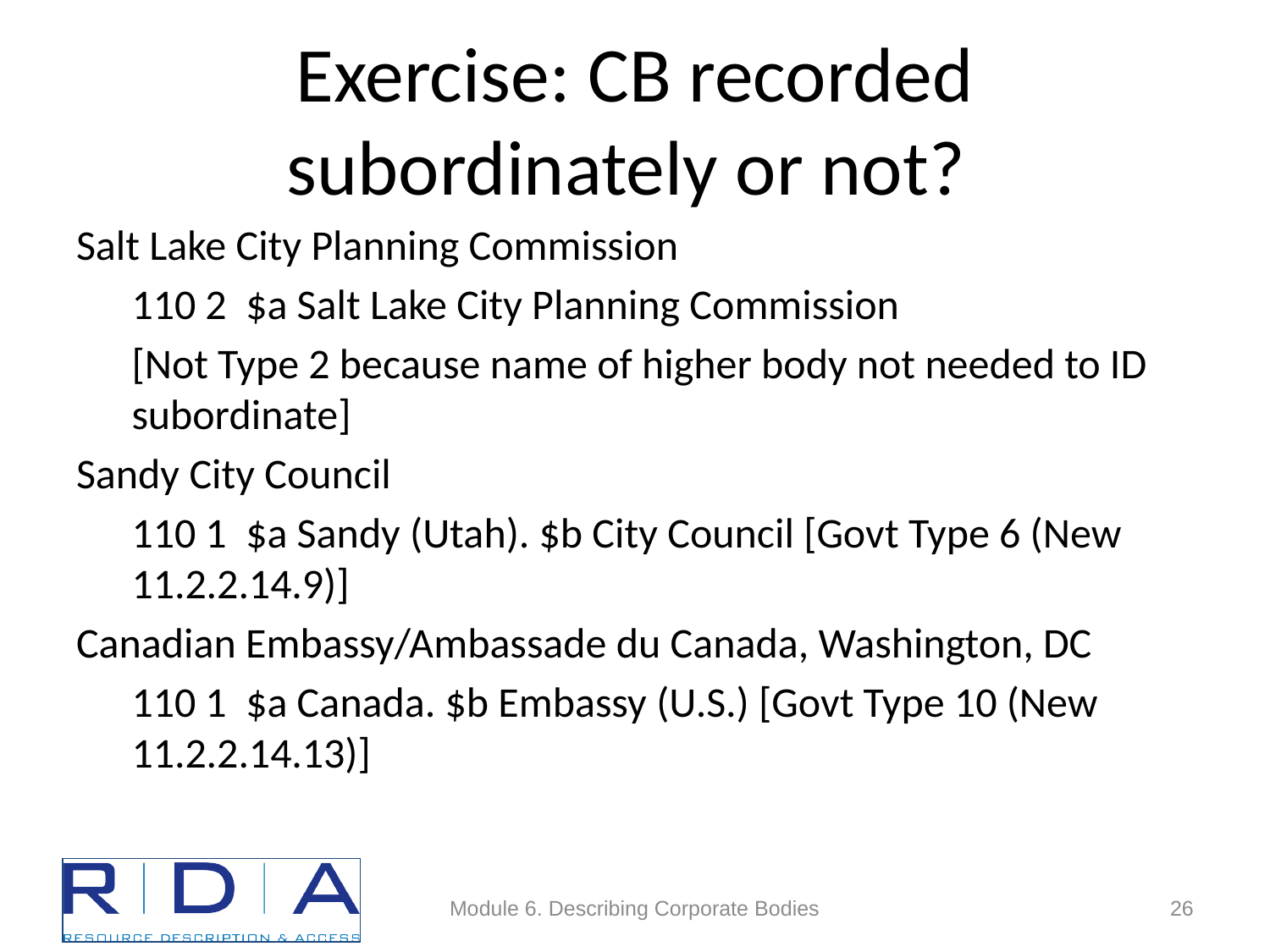

# Exercise: CB recorded subordinately or not?
Salt Lake City Planning Commission
110 2  $a Salt Lake City Planning Commission
[Not Type 2 because name of higher body not needed to ID subordinate]
Sandy City Council
110 1  $a Sandy (Utah). $b City Council [Govt Type 6 (New 11.2.2.14.9)]
Canadian Embassy/Ambassade du Canada, Washington, DC
110 1  $a Canada. $b Embassy (U.S.) [Govt Type 10 (New 11.2.2.14.13)]

Module 6. Describing Corporate Bodies
26